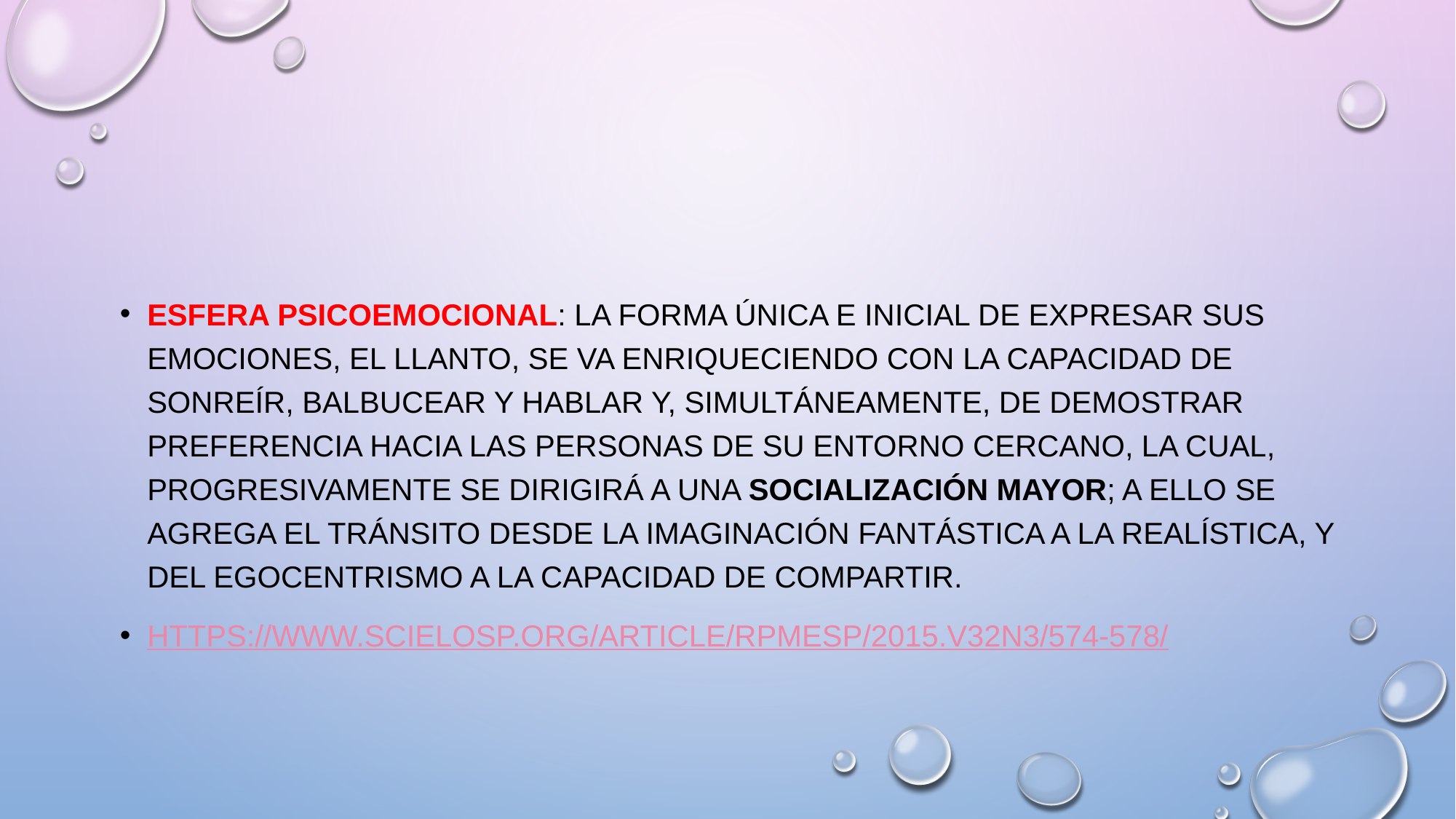

#
Esfera psicoemocional: la forma única e inicial de expresar sus emociones, el llanto, se va enriqueciendo con la capacidad de sonreír, balbucear y hablar y, simultáneamente, de demostrar preferencia hacia las personas de su entorno cercano, la cual, progresivamente se dirigirá a una socialización mayor; a ello se agrega el tránsito desde la imaginación fantástica a la realística, y del egocentrismo a la capacidad de compartir.
https://www.scielosp.org/article/rpmesp/2015.v32n3/574-578/